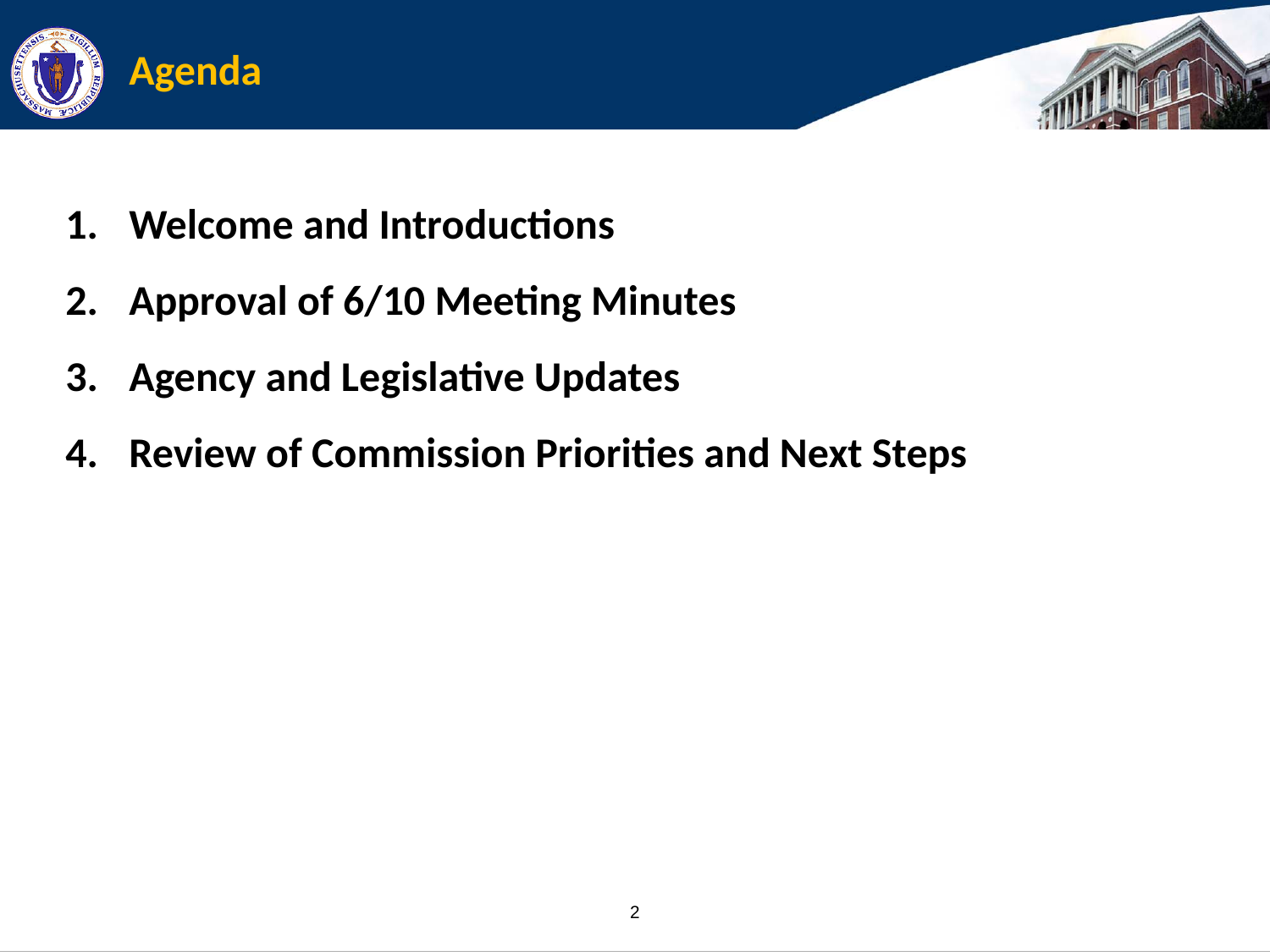

# Agenda
Welcome and Introductions

Approval of 6/10 Meeting Minutes

Agency and Legislative Updates

Review of Commission Priorities and Next Steps